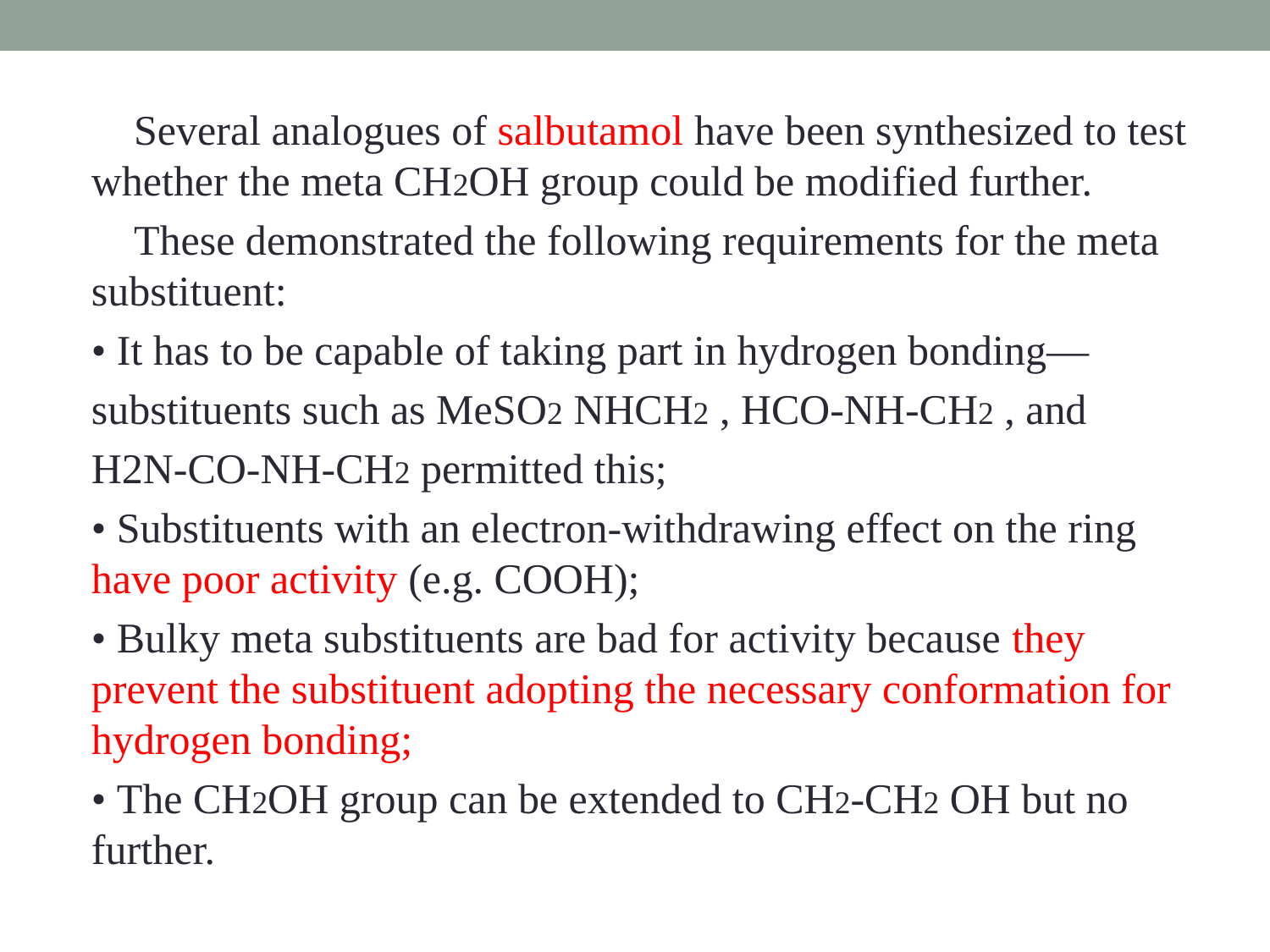

Several analogues of salbutamol have been synthesized to test whether the meta CH2OH group could be modified further.
    These demonstrated the following requirements for the meta substituent:
• It has to be capable of taking part in hydrogen bonding—
substituents such as MeSO2 NHCH2 , HCO-NH-CH2 , and
H2N-CO-NH-CH2 permitted this;
• Substituents with an electron-withdrawing effect on the ring have poor activity (e.g. COOH);
• Bulky meta substituents are bad for activity because they prevent the substituent adopting the necessary conformation for hydrogen bonding;
• The CH2OH group can be extended to CH2-CH2 OH but no further.